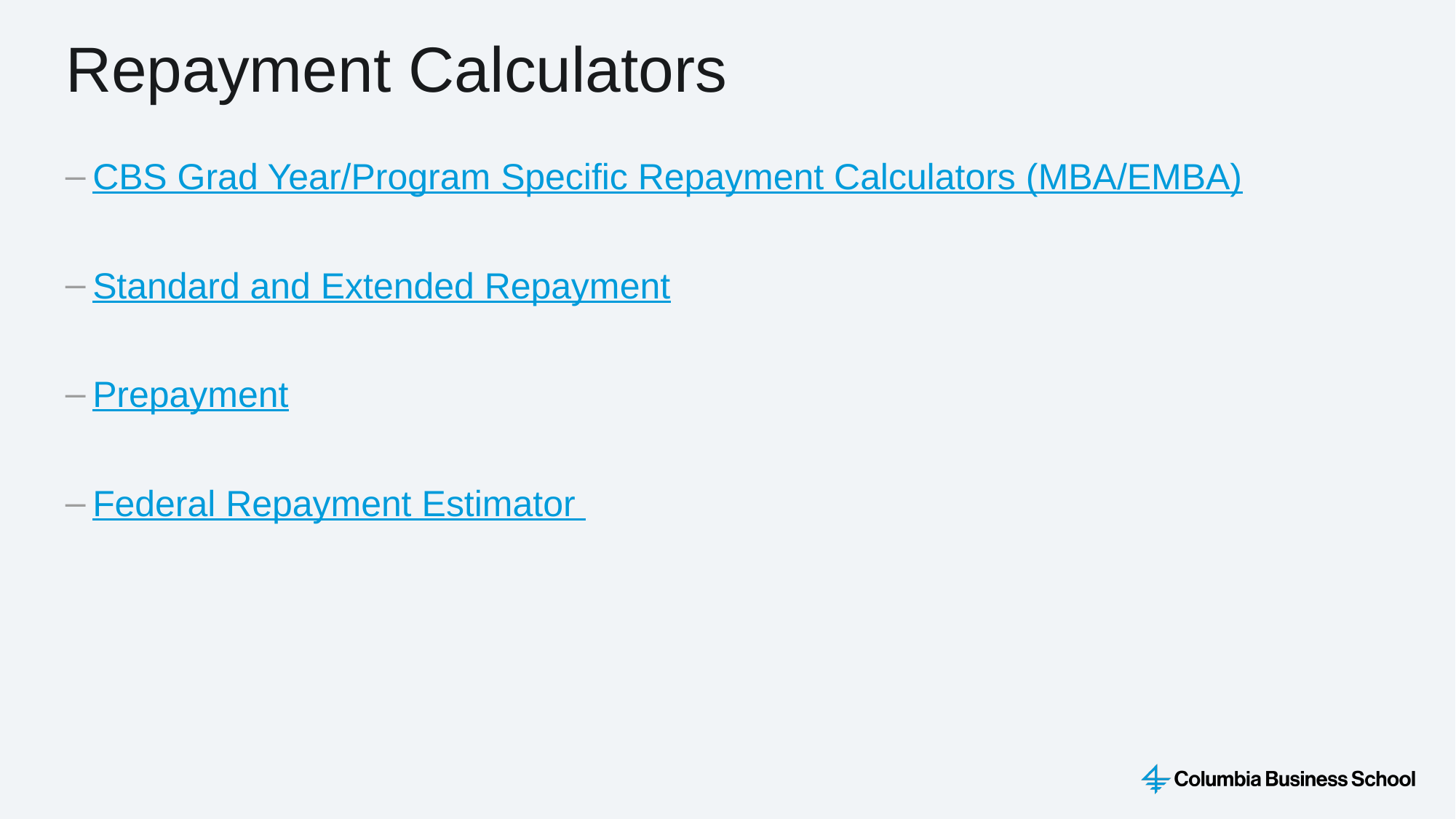

Repayment Calculators
CBS Grad Year/Program Specific Repayment Calculators (MBA/EMBA)

Standard and Extended Repayment

Prepayment

Federal Repayment Estimator